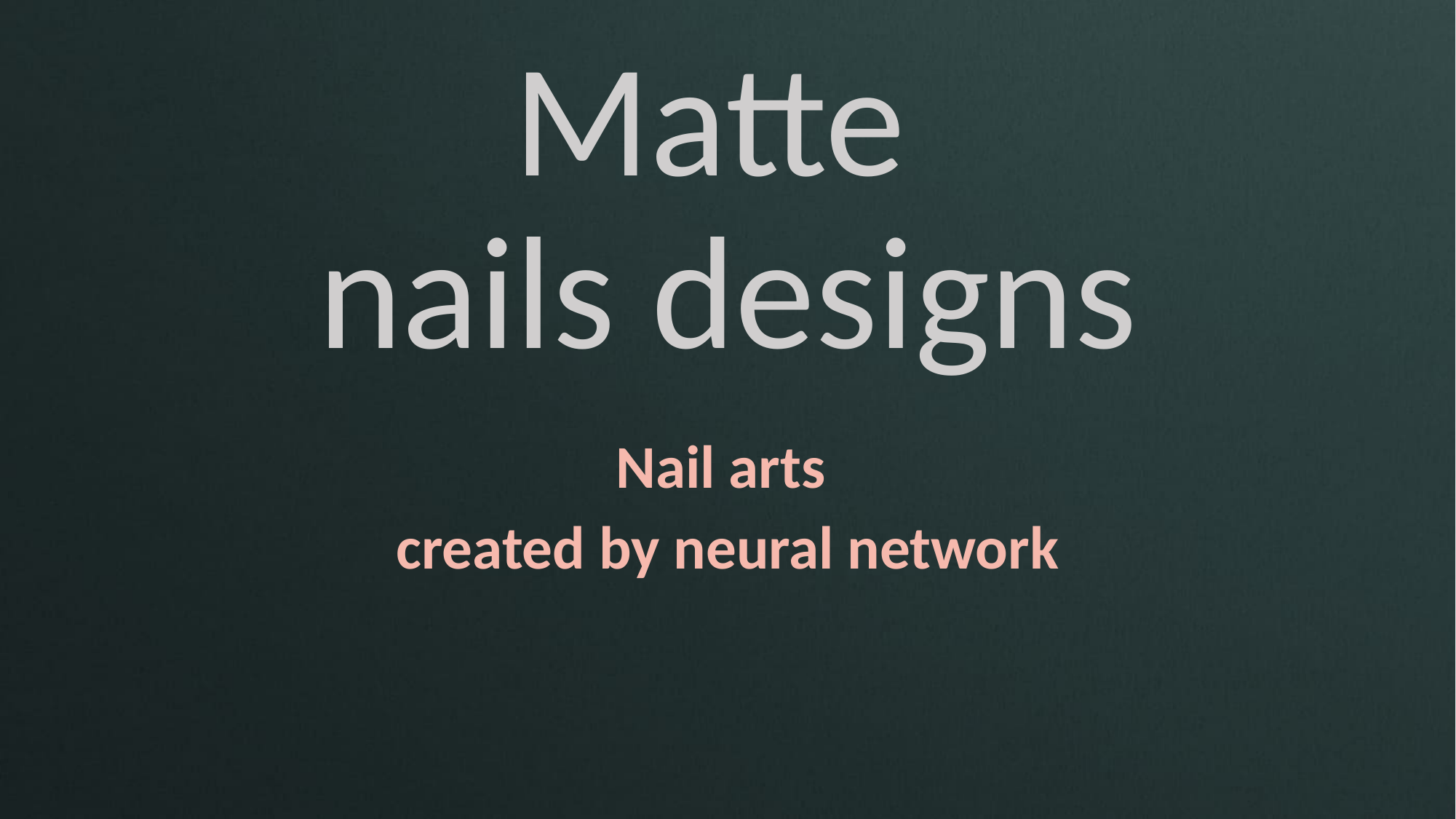

# Matte nails designs
Nail arts
created by neural network